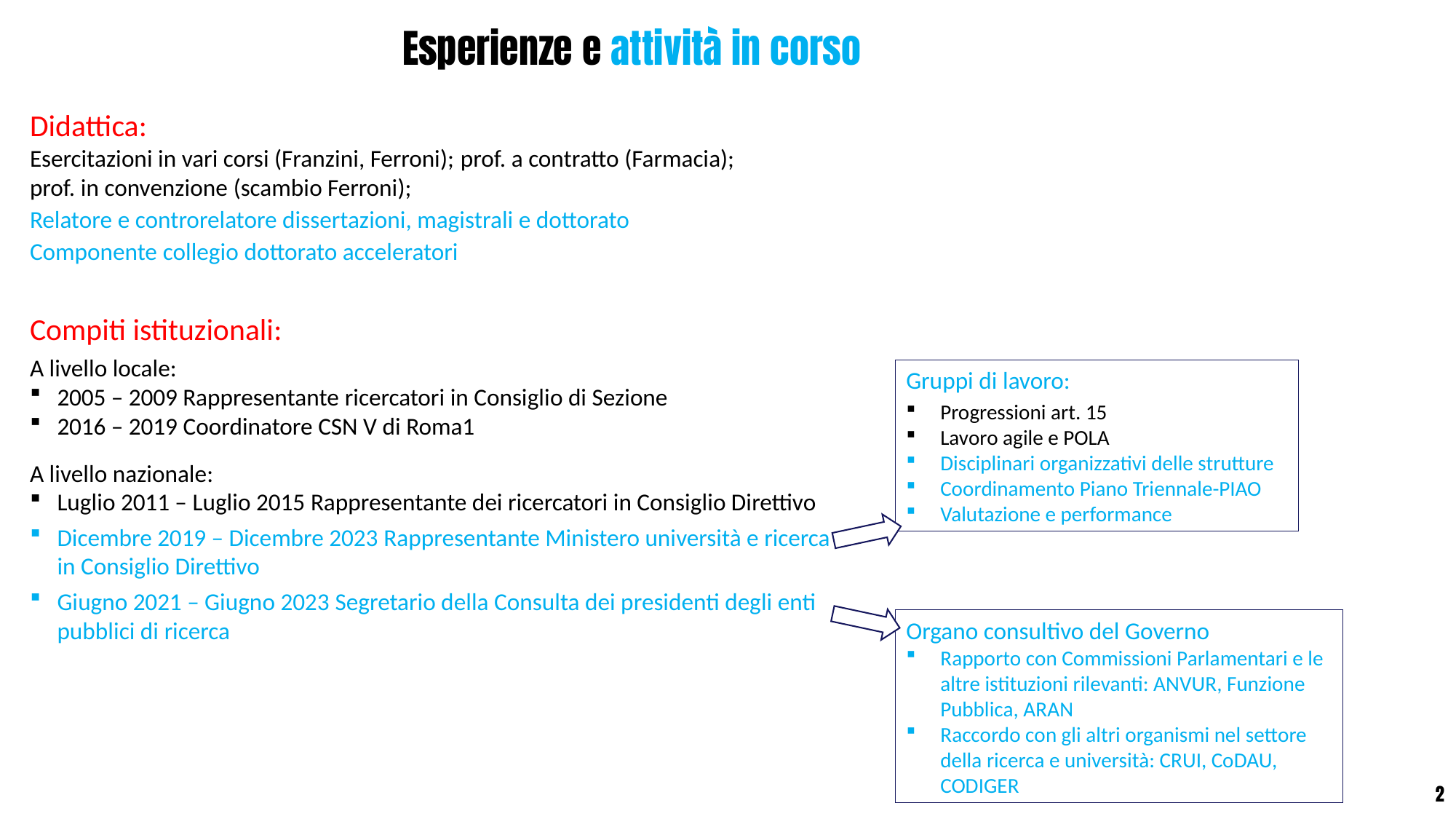

# Esperienze e attività in corso
Didattica:
Esercitazioni in vari corsi (Franzini, Ferroni); prof. a contratto (Farmacia);
prof. in convenzione (scambio Ferroni);
Relatore e controrelatore dissertazioni, magistrali e dottorato
Componente collegio dottorato acceleratori

Compiti istituzionali:
A livello locale:
2005 – 2009 Rappresentante ricercatori in Consiglio di Sezione
2016 – 2019 Coordinatore CSN V di Roma1
A livello nazionale:
Luglio 2011 – Luglio 2015 Rappresentante dei ricercatori in Consiglio Direttivo
Dicembre 2019 – Dicembre 2023 Rappresentante Ministero università e ricerca in Consiglio Direttivo
Giugno 2021 – Giugno 2023 Segretario della Consulta dei presidenti degli enti pubblici di ricerca
Gruppi di lavoro:
Progressioni art. 15
Lavoro agile e POLA
Disciplinari organizzativi delle strutture
Coordinamento Piano Triennale-PIAO
Valutazione e performance

Organo consultivo del Governo
Rapporto con Commissioni Parlamentari e le altre istituzioni rilevanti: ANVUR, Funzione Pubblica, ARAN
Raccordo con gli altri organismi nel settore della ricerca e università: CRUI, CoDAU, CODIGER
2